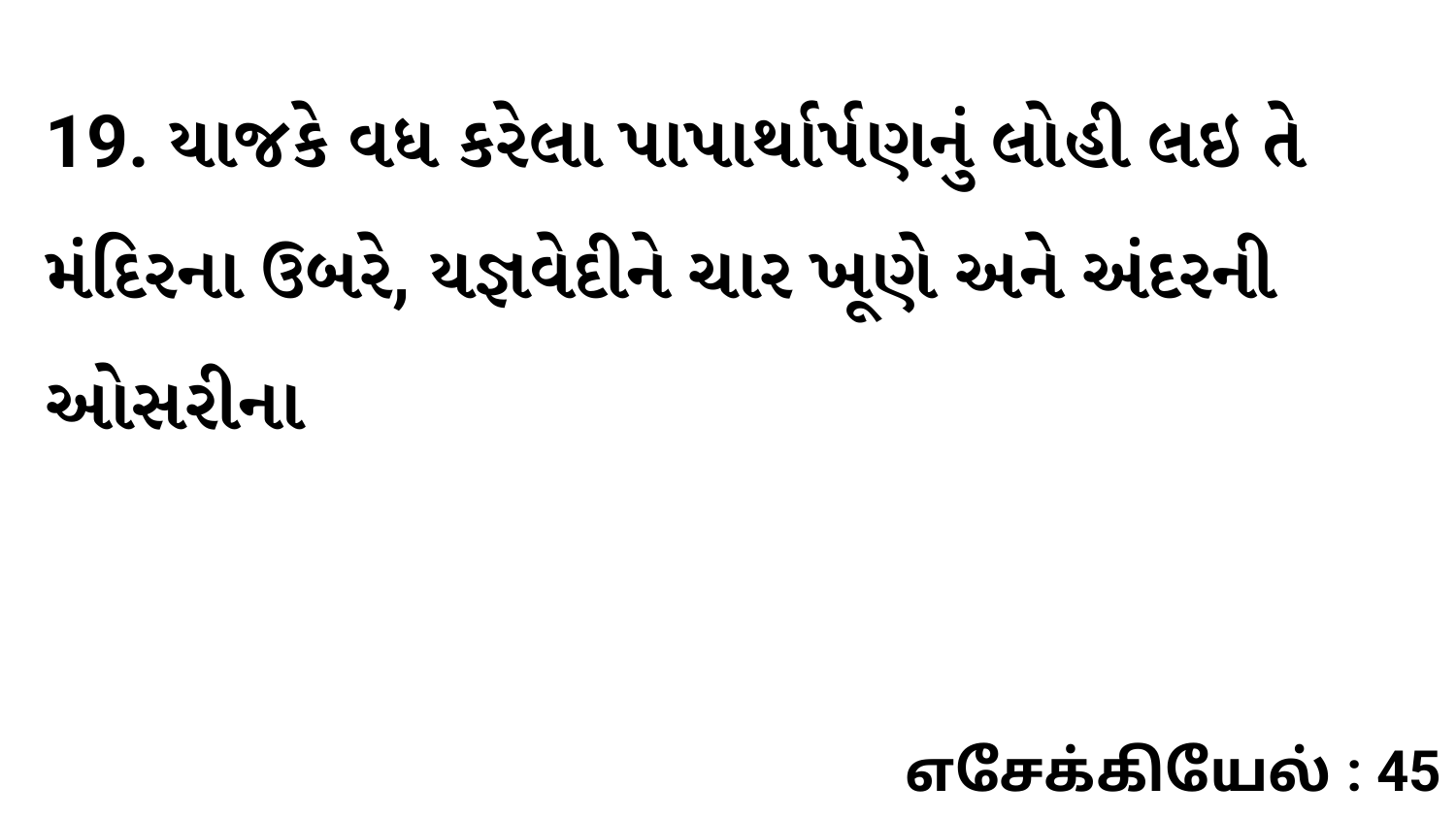

19. યાજકે વધ કરેલા પાપાર્થાર્પણનું લોહી લઇ તે મંદિરના ઉબરે, યજ્ઞવેદીને ચાર ખૂણે અને અંદરની ઓસરીના
எசேக்கியேல் : 45